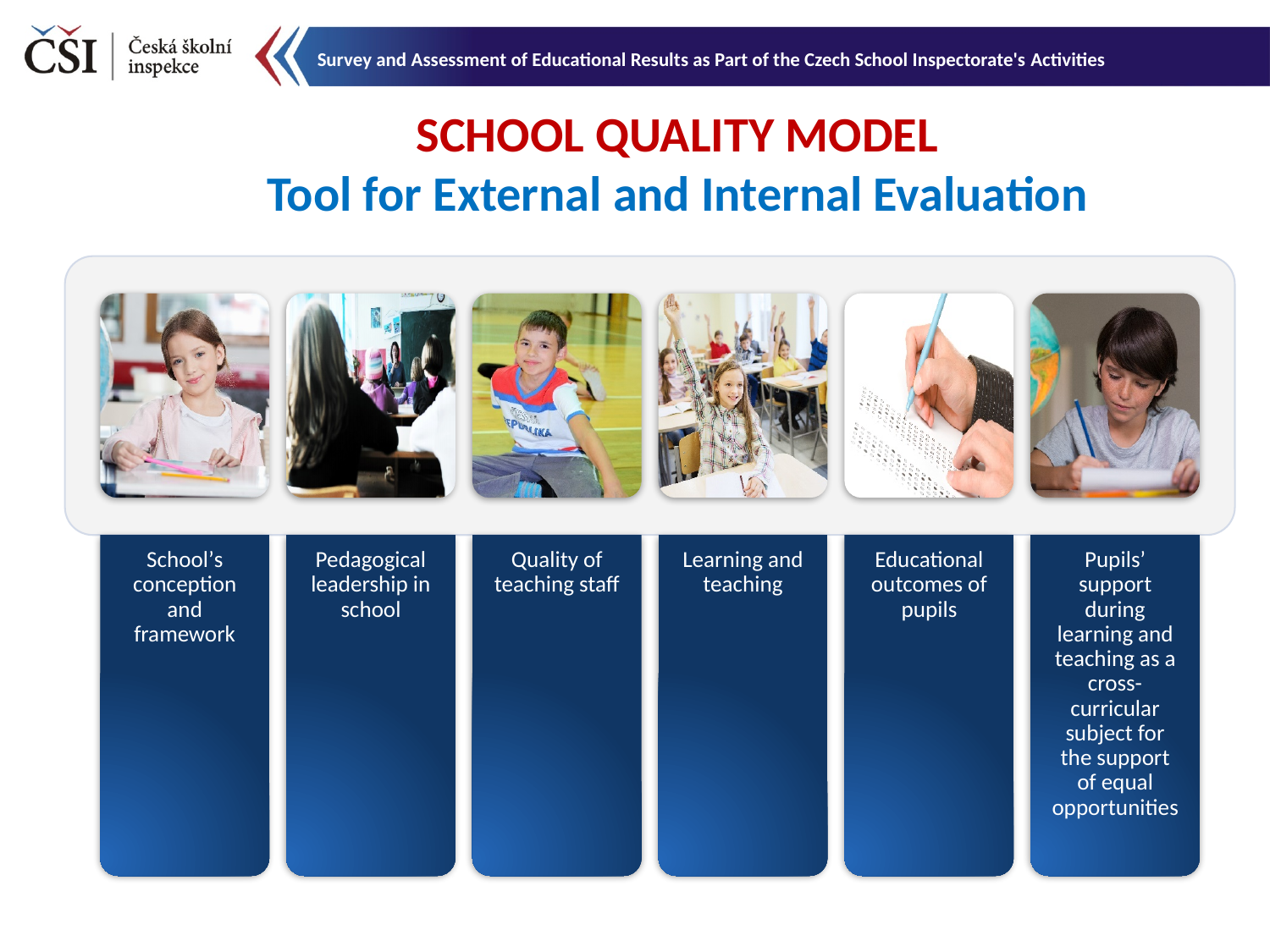

SCHOOL QUALITY MODEL
Tool for External and Internal Evaluation

School’s conception and framework
Pedagogical leadership in school
Quality of teaching staff
Learning and teaching
Educational outcomes of pupils
Pupils’ support during learning and teaching as a cross-curricular subject for the support of equal opportunities